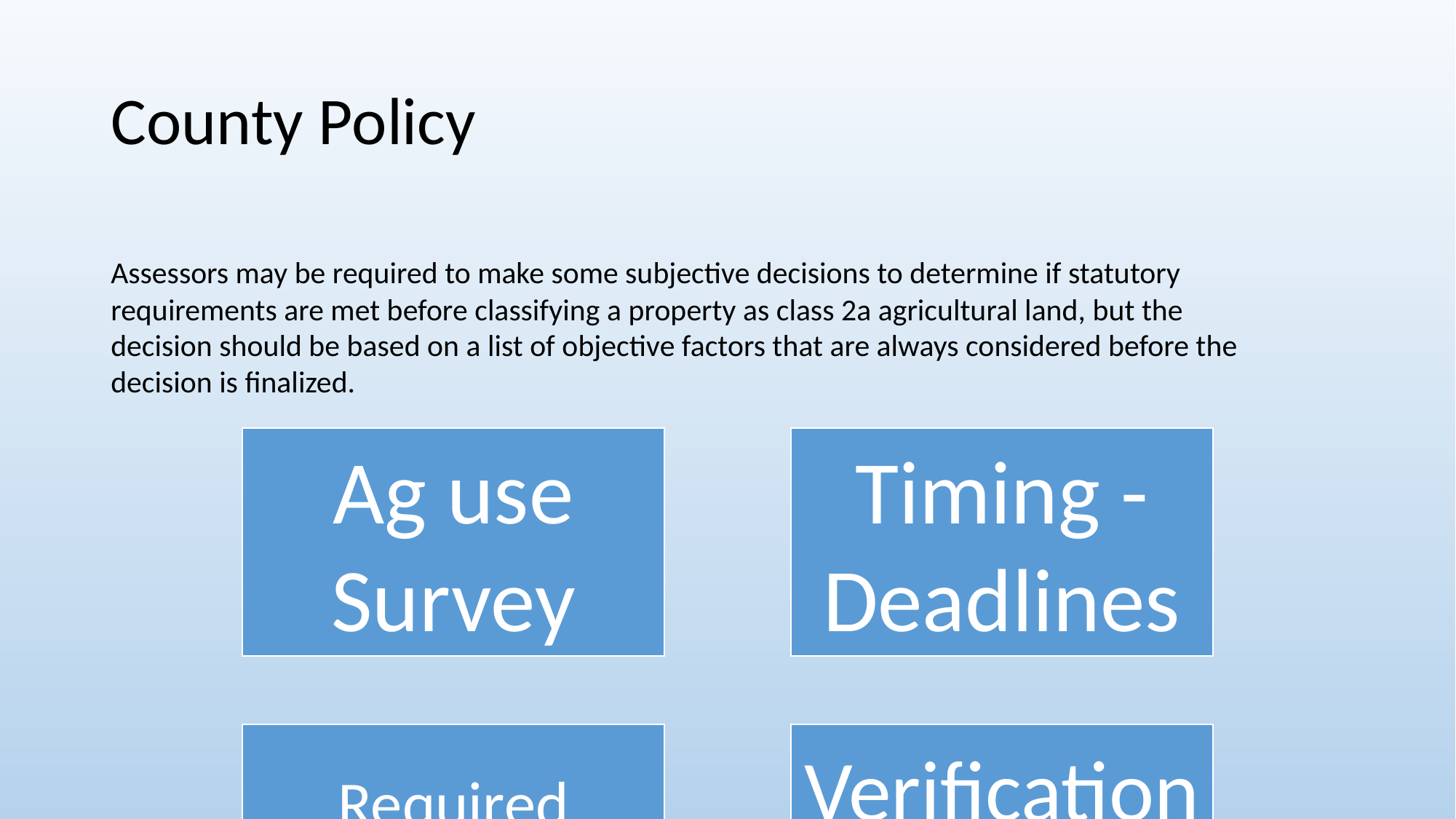

# County Policy
Assessors may be required to make some subjective decisions to determine if statutory
requirements are met before classifying a property as class 2a agricultural land, but the
decision should be based on a list of objective factors that are always considered before the
decision is finalized.
Ag use Survey
Timing - Deadlines